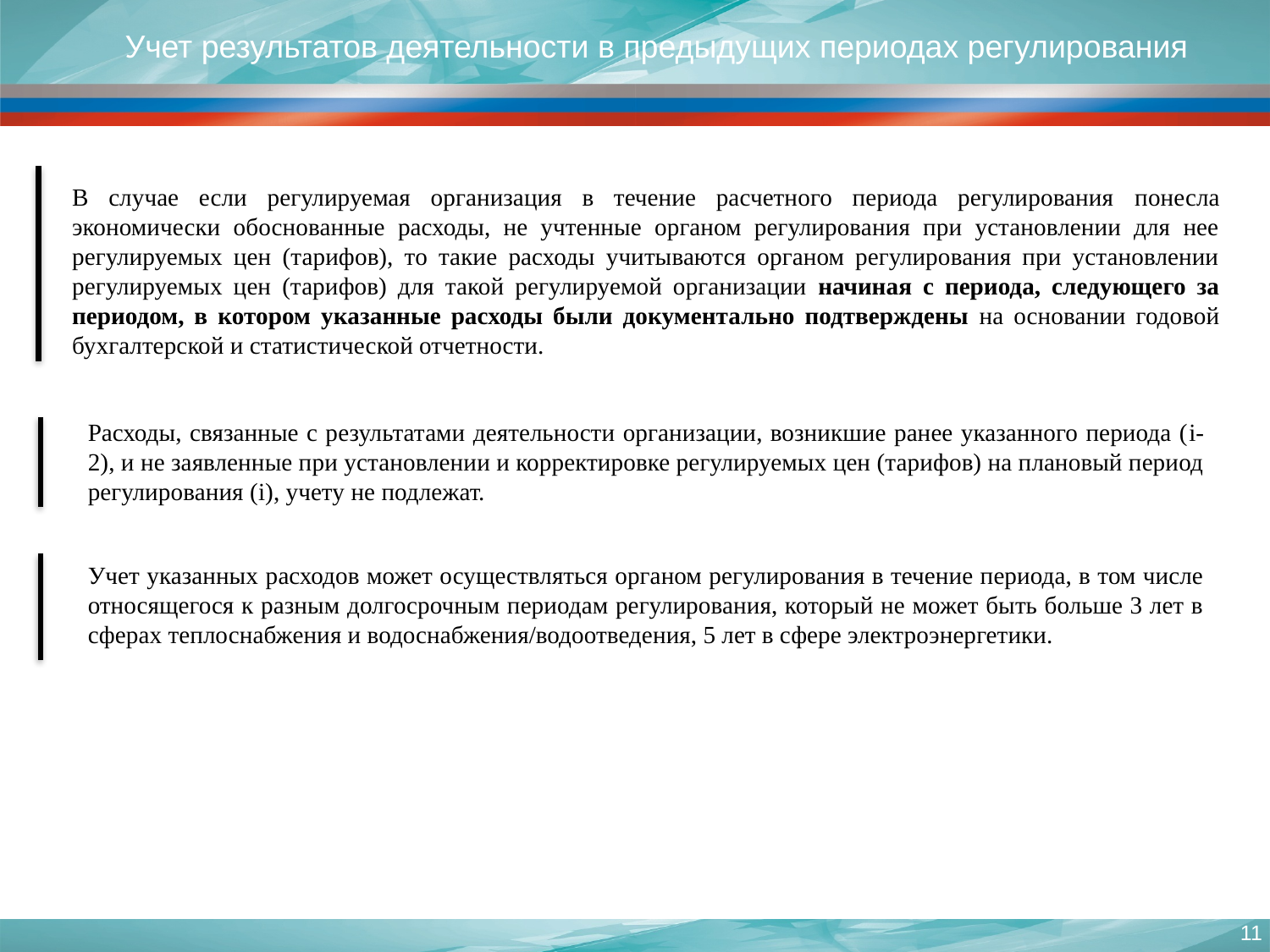

Учет результатов деятельности в предыдущих периодах регулирования
# Учет результатов деятельности организации
В случае если регулируемая организация в течение расчетного периода регулирования понесла экономически обоснованные расходы, не учтенные органом регулирования при установлении для нее регулируемых цен (тарифов), то такие расходы учитываются органом регулирования при установлении регулируемых цен (тарифов) для такой регулируемой организации начиная с периода, следующего за периодом, в котором указанные расходы были документально подтверждены на основании годовой бухгалтерской и статистической отчетности.
Расходы, связанные с результатами деятельности организации, возникшие ранее указанного периода (i-2), и не заявленные при установлении и корректировке регулируемых цен (тарифов) на плановый период регулирования (i), учету не подлежат.
Учет указанных расходов может осуществляться органом регулирования в течение периода, в том числе относящегося к разным долгосрочным периодам регулирования, который не может быть больше 3 лет в сферах теплоснабжения и водоснабжения/водоотведения, 5 лет в сфере электроэнергетики.
11